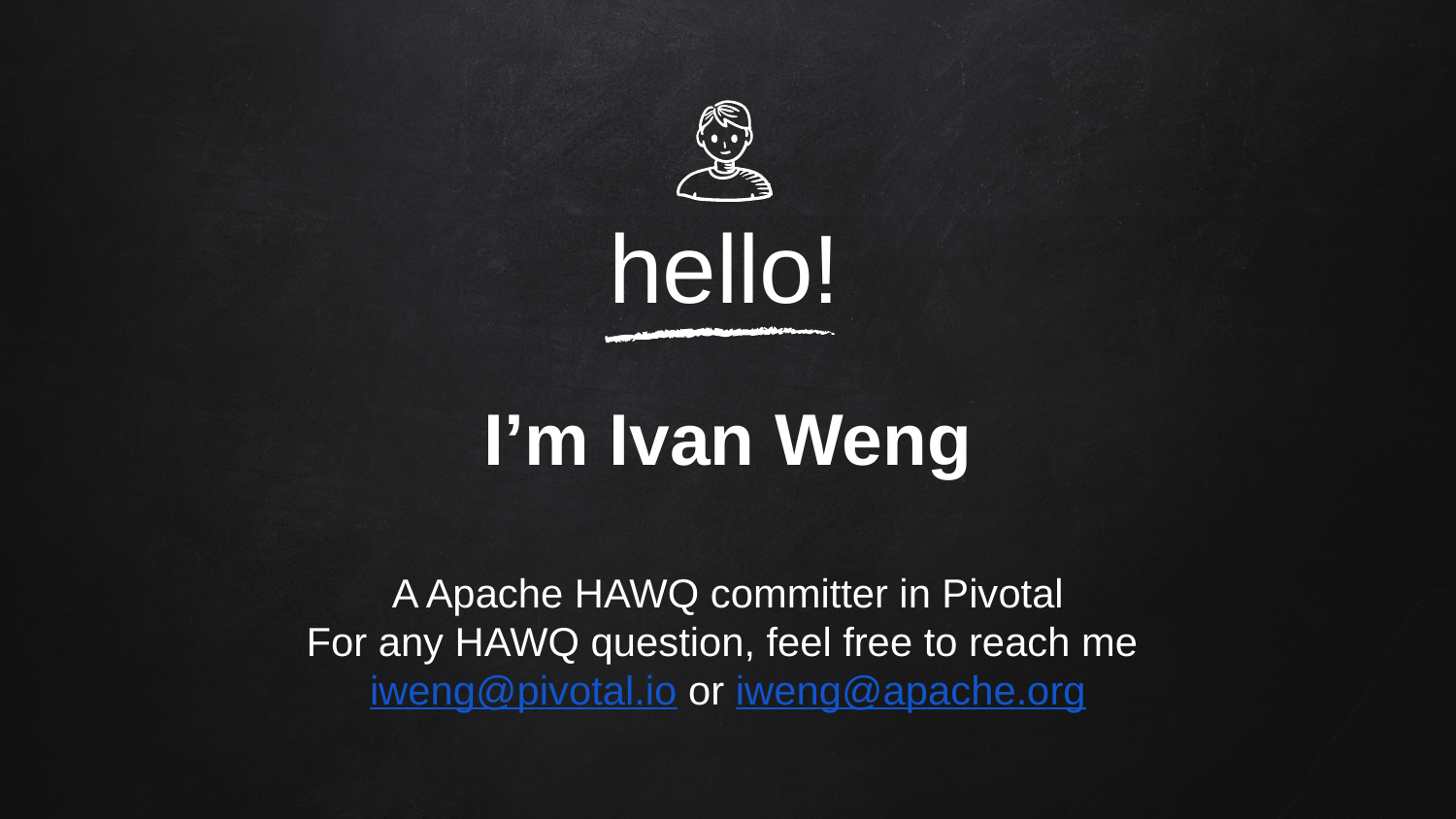

hello!

I’m Ivan Weng

A Apache HAWQ committer in Pivotal
For any HAWQ question, feel free to reach me iweng@pivotal.io or iweng@apache.org